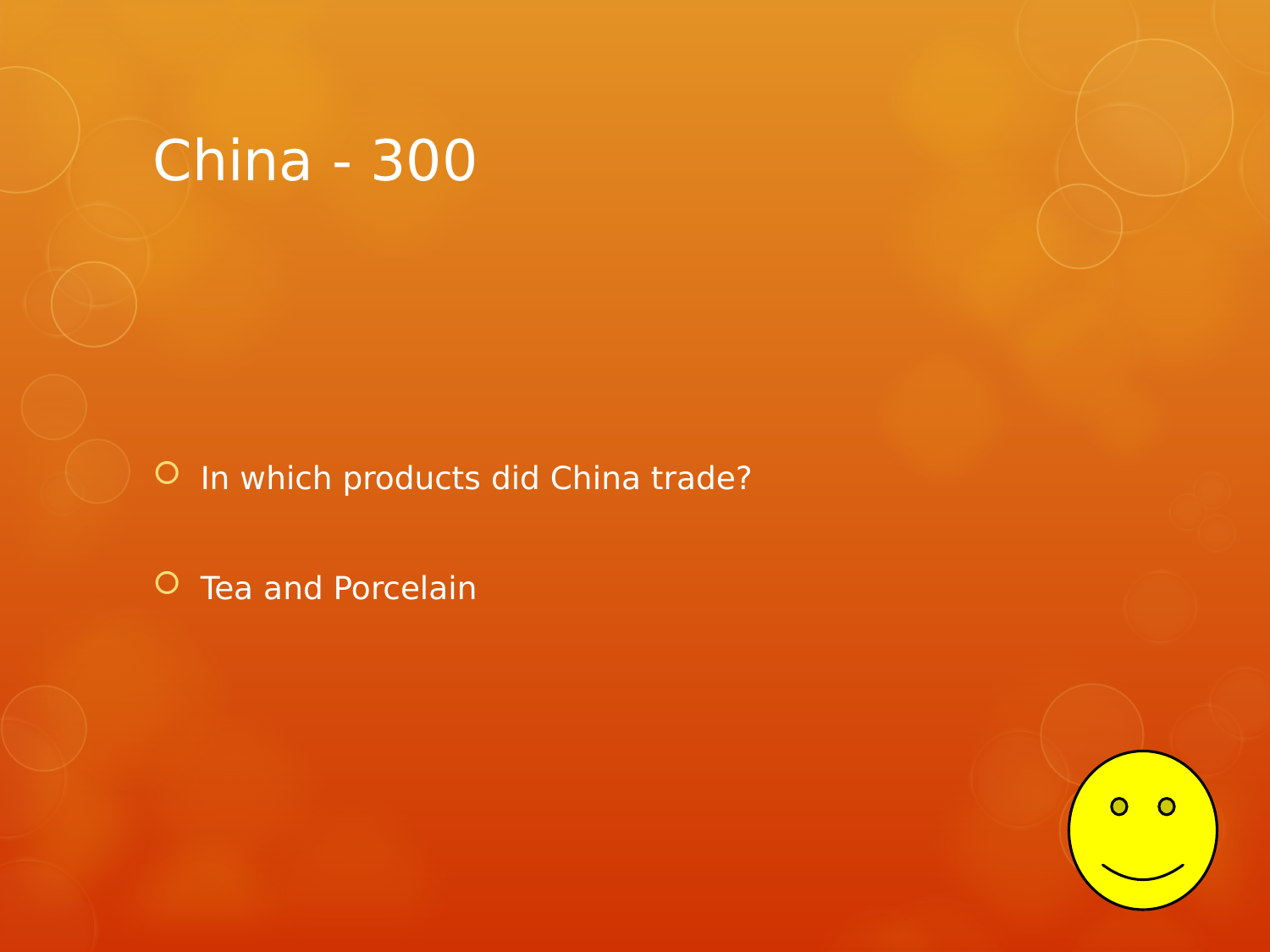

# China - 300
In which products did China trade?

Tea and Porcelain